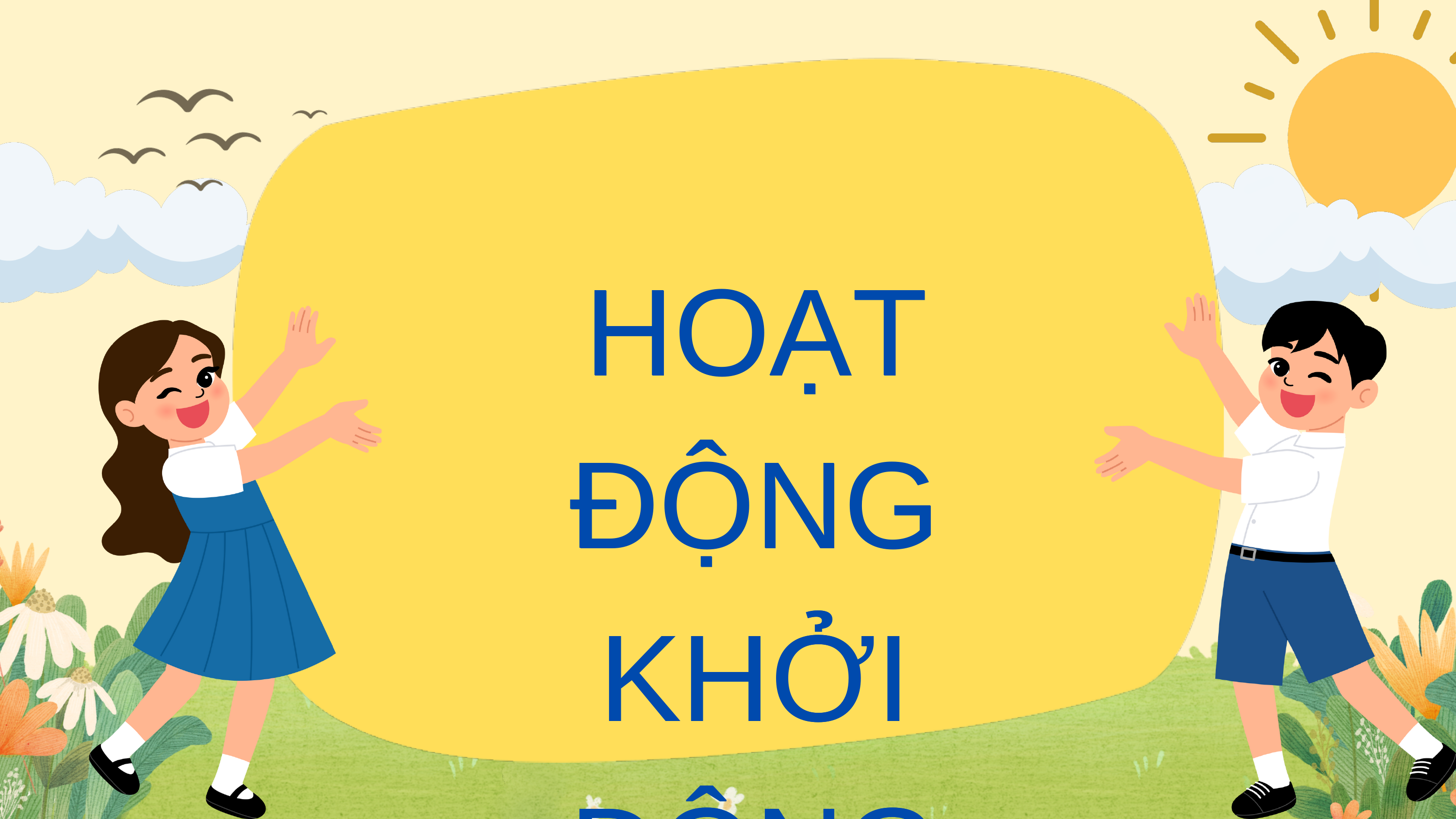

HOẠT ĐỘNG
KHỞI ĐỘNG
HOẠT ĐỘNG
KHỞI ĐỘNG